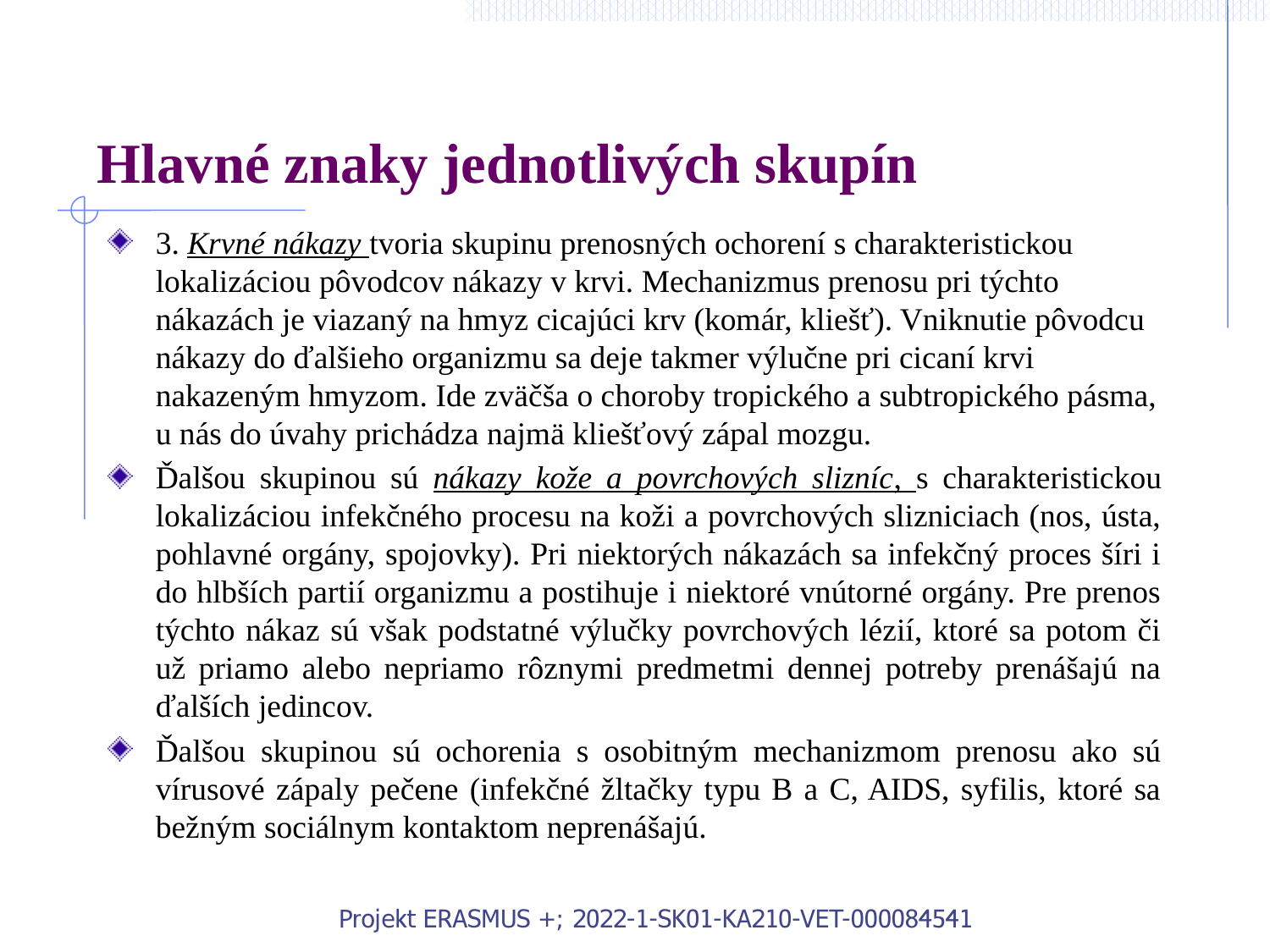

# Hlavné znaky jednotlivých skupín
3. Krvné nákazy tvoria skupinu prenosných ochorení s charakteristickou lokalizáciou pôvodcov nákazy v krvi. Mechanizmus prenosu pri týchto nákazách je viazaný na hmyz cicajúci krv (komár, kliešť). Vniknutie pôvodcu nákazy do ďalšieho organizmu sa deje takmer výlučne pri cicaní krvi nakazeným hmyzom. Ide zväčša o choroby tropického a subtropického pásma, u nás do úvahy prichádza najmä kliešťový zápal mozgu.
Ďalšou skupinou sú nákazy kože a povrchových slizníc, s charakteristickou lokalizáciou infekčného procesu na koži a povrchových slizniciach (nos, ústa, pohlavné orgány, spojovky). Pri niektorých nákazách sa infekčný proces šíri i do hlbších partií organizmu a postihuje i niektoré vnútorné orgány. Pre prenos týchto nákaz sú však podstatné výlučky povrchových lézií, ktoré sa potom či už priamo alebo nepriamo rôznymi predmetmi dennej potreby prenášajú na ďalších jedincov.
Ďalšou skupinou sú ochorenia s osobitným mechanizmom prenosu ako sú vírusové zápaly pečene (infekčné žltačky typu B a C, AIDS, syfilis, ktoré sa bežným sociálnym kontaktom neprenášajú.

Projekt ERASMUS +; 2022-1-SK01-KA210-VET-000084541